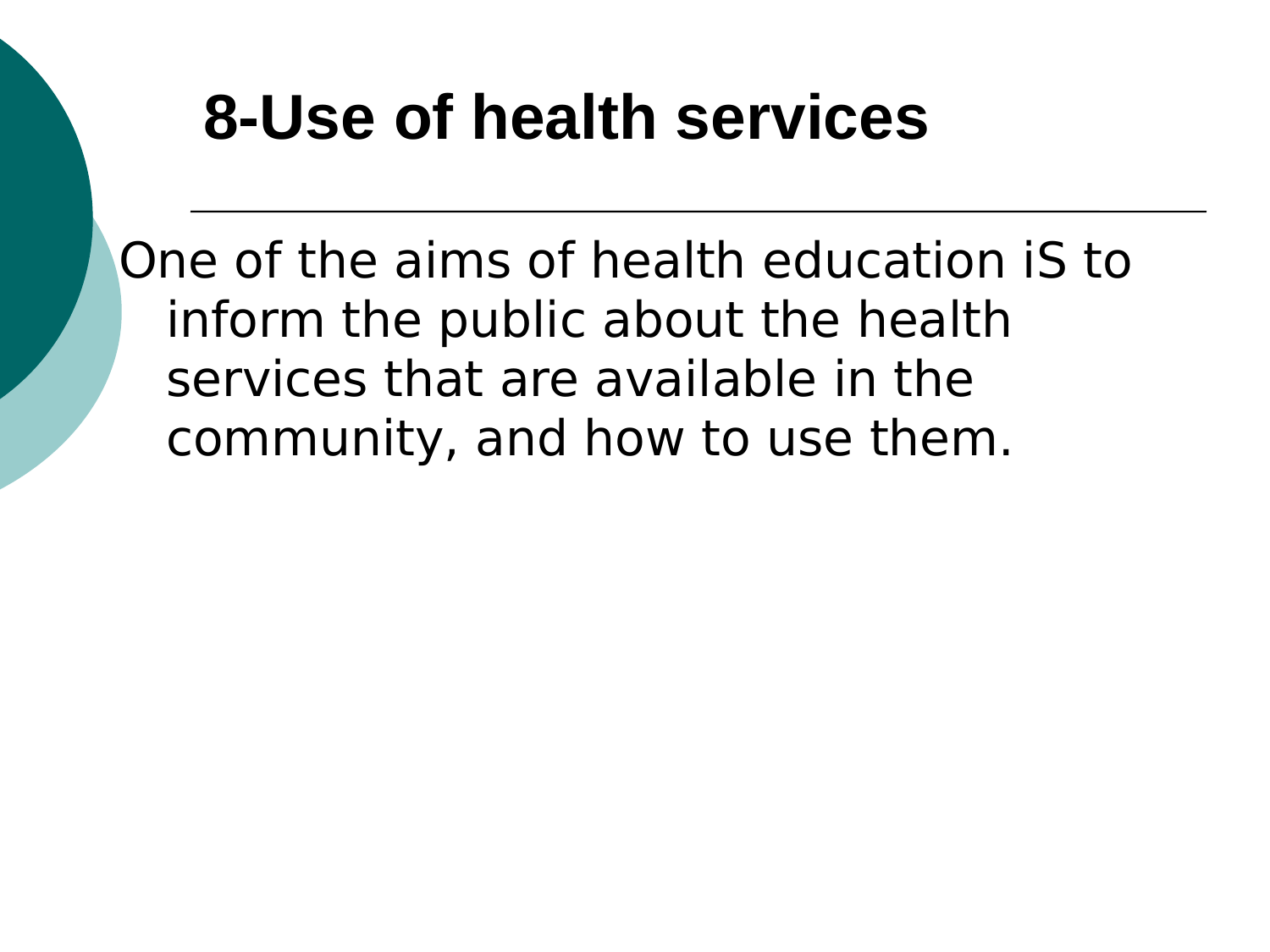

# 8-Use of health services
One of the aims of health education iS to inform the public about the health services that are available in the community, and how to use them.